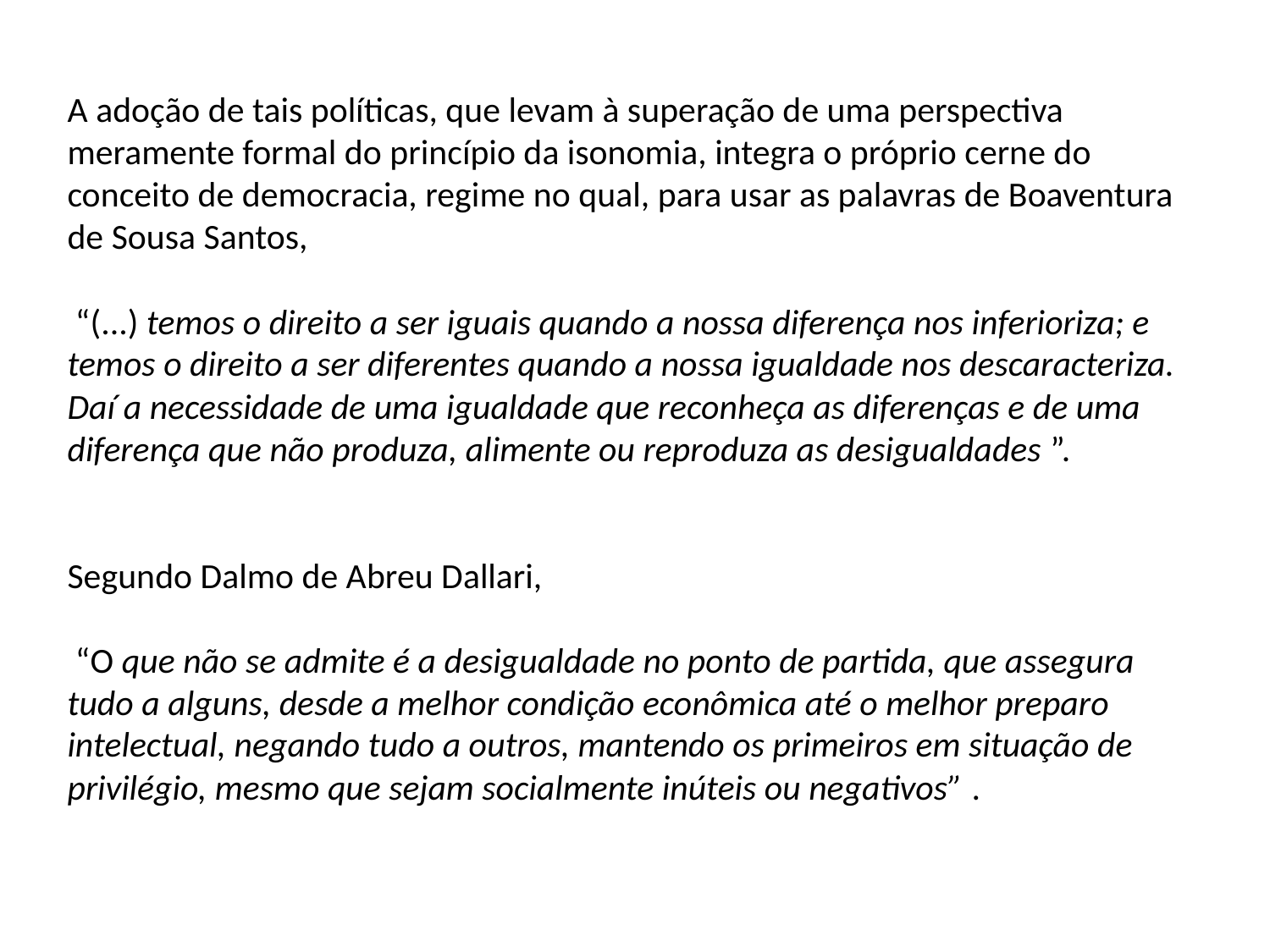

A adoção de tais políticas, que levam à superação de uma perspectiva meramente formal do princípio da isonomia, integra o próprio cerne do conceito de democracia, regime no qual, para usar as palavras de Boaventura de Sousa Santos,

 “(...) temos o direito a ser iguais quando a nossa diferença nos inferioriza; e temos o direito a ser diferentes quando a nossa igualdade nos descaracteriza. Daí a necessidade de uma igualdade que reconheça as diferenças e de uma diferença que não produza, alimente ou reproduza as desigualdades ”.

Segundo Dalmo de Abreu Dallari,

 “O que não se admite é a desigualdade no ponto de partida, que assegura tudo a alguns, desde a melhor condição econômica até o melhor preparo intelectual, negando tudo a outros, mantendo os primeiros em situação de privilégio, mesmo que sejam socialmente inúteis ou negativos” .